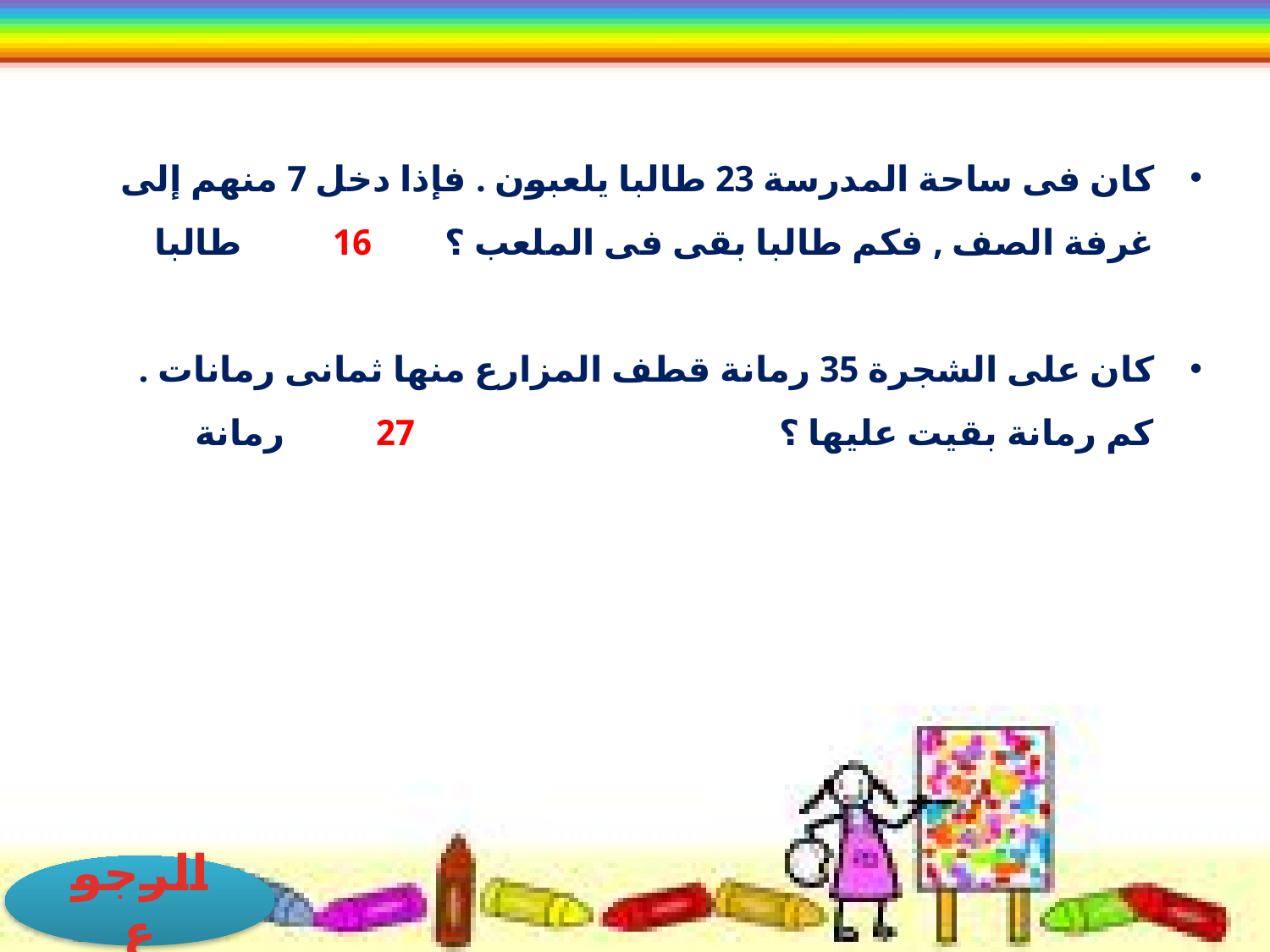

كان فى ساحة المدرسة 23 طالبا يلعبون . فإذا دخل 7 منهم إلى غرفة الصف , فكم طالبا بقى فى الملعب ؟        	16          طالبا
كان على الشجرة 35 رمانة قطف المزارع منها ثمانى رمانات . كم رمانة بقيت عليها ؟                                        	27          رمانة
الرجوع